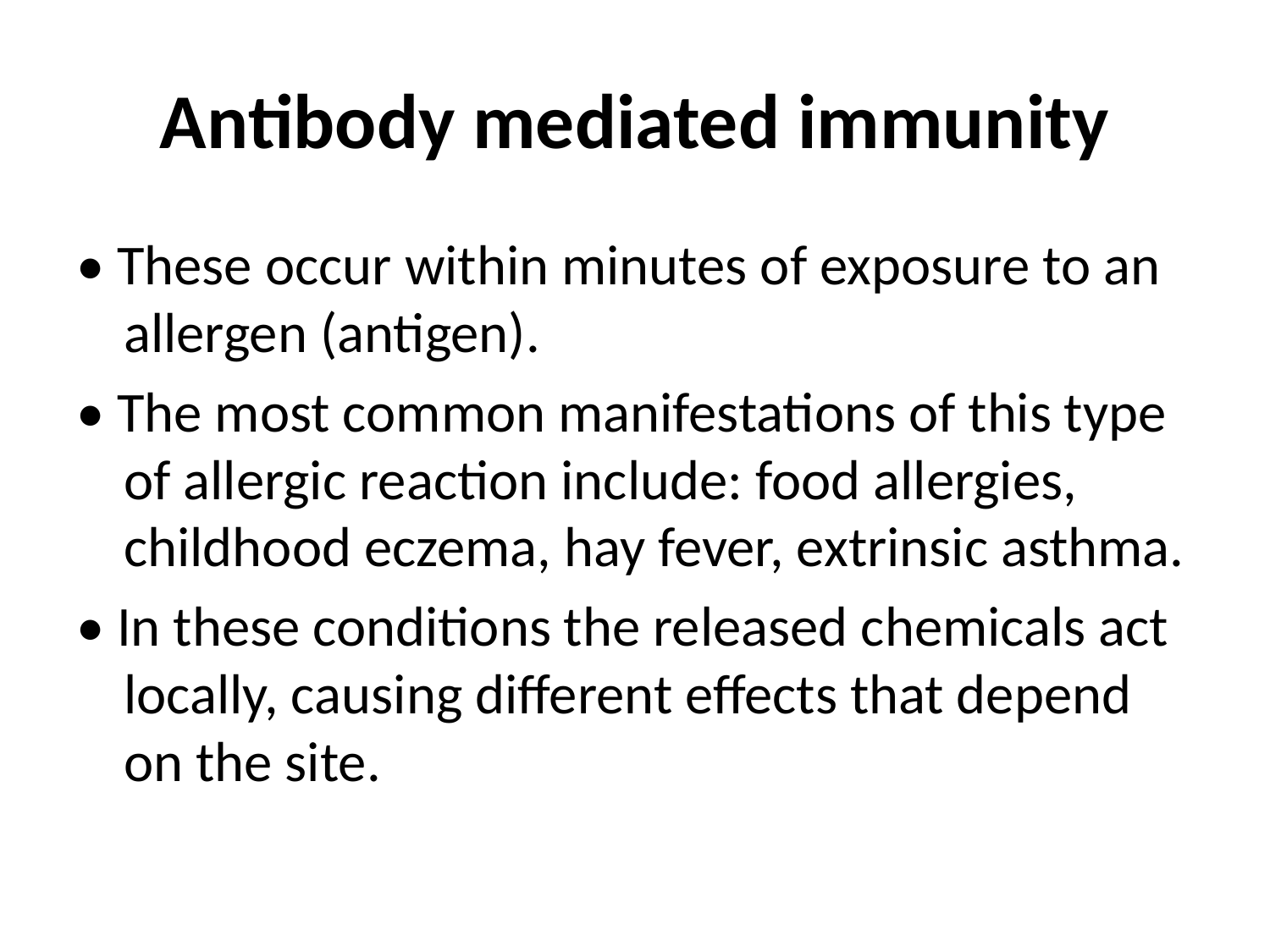

# Antibody mediated immunity
• These occur within minutes of exposure to an allergen (antigen).
• The most common manifestations of this type of allergic reaction include: food allergies, childhood eczema, hay fever, extrinsic asthma.
• In these conditions the released chemicals act locally, causing different effects that depend on the site.